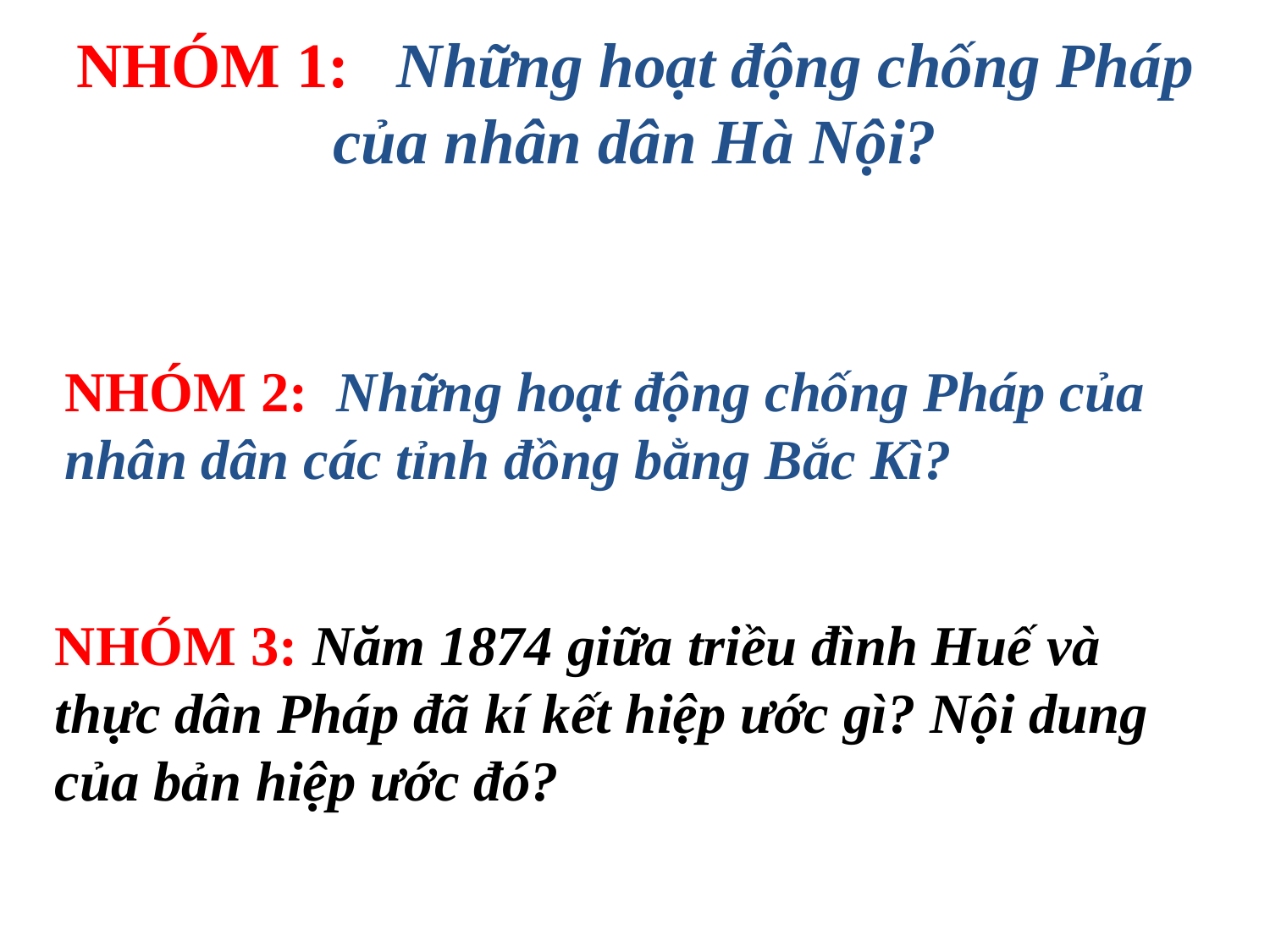

NHÓM 1:   Những hoạt động chống Pháp của nhân dân Hà Nội?
#
NHÓM 2:  Những hoạt động chống Pháp của nhân dân các tỉnh đồng bằng Bắc Kì?
NHÓM 3: Năm 1874 giữa triều đình Huế và thực dân Pháp đã kí kết hiệp ước gì? Nội dung của bản hiệp ước đó?